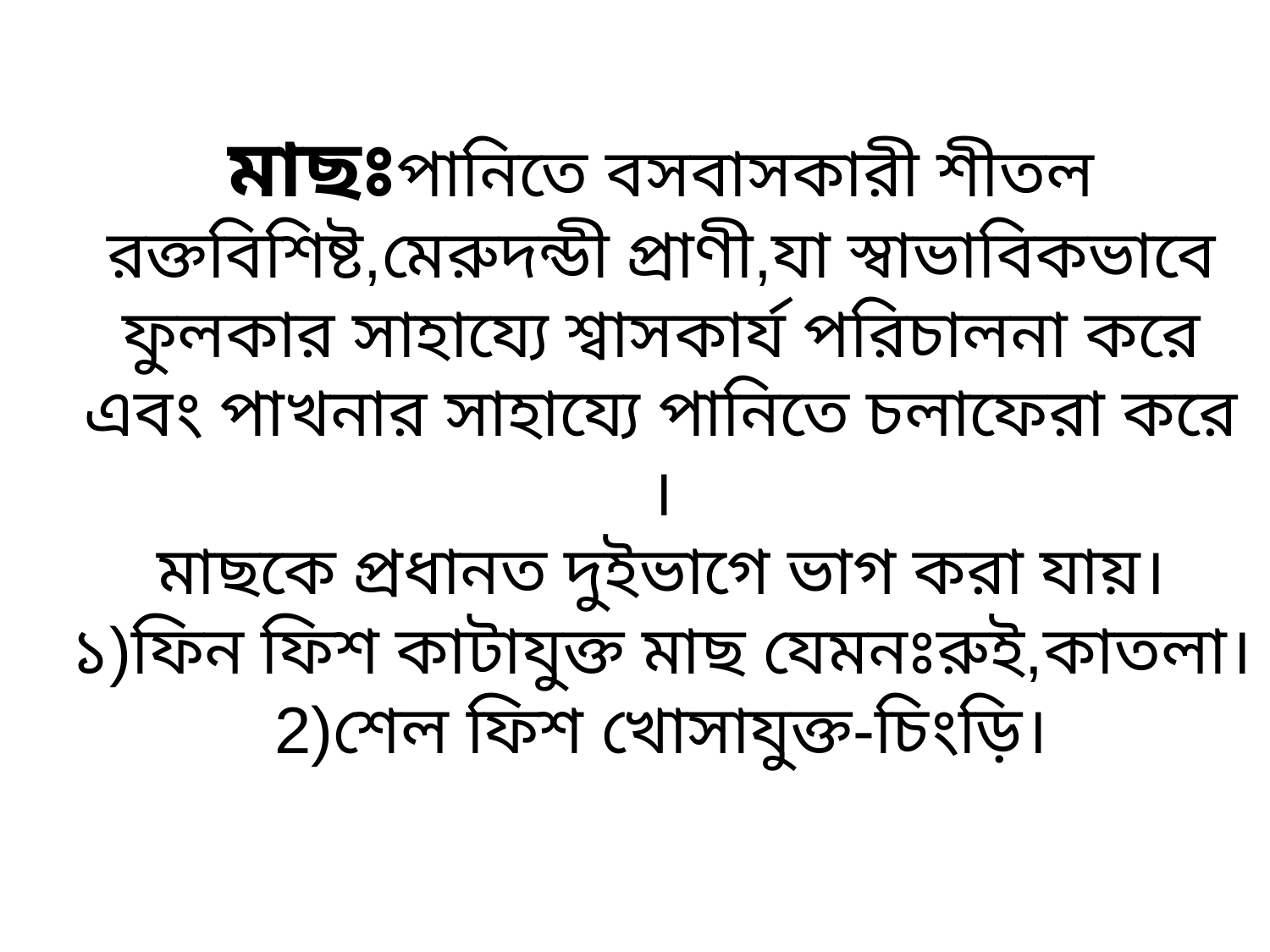

# মাছঃপানিতে বসবাসকারী শীতল রক্তবিশিষ্ট,মেরুদন্ডী প্রাণী,যা স্বাভাবিকভাবে ফুলকার সাহায্যে শ্বাসকার্য পরিচালনা করে এবং পাখনার সাহায্যে পানিতে চলাফেরা করে । মাছকে প্রধানত দুইভাগে ভাগ করা যায়। ১)ফিন ফিশ কাটাযুক্ত মাছ যেমনঃরুই,কাতলা। 2)শেল ফিশ খোসাযুক্ত-চিংড়ি।